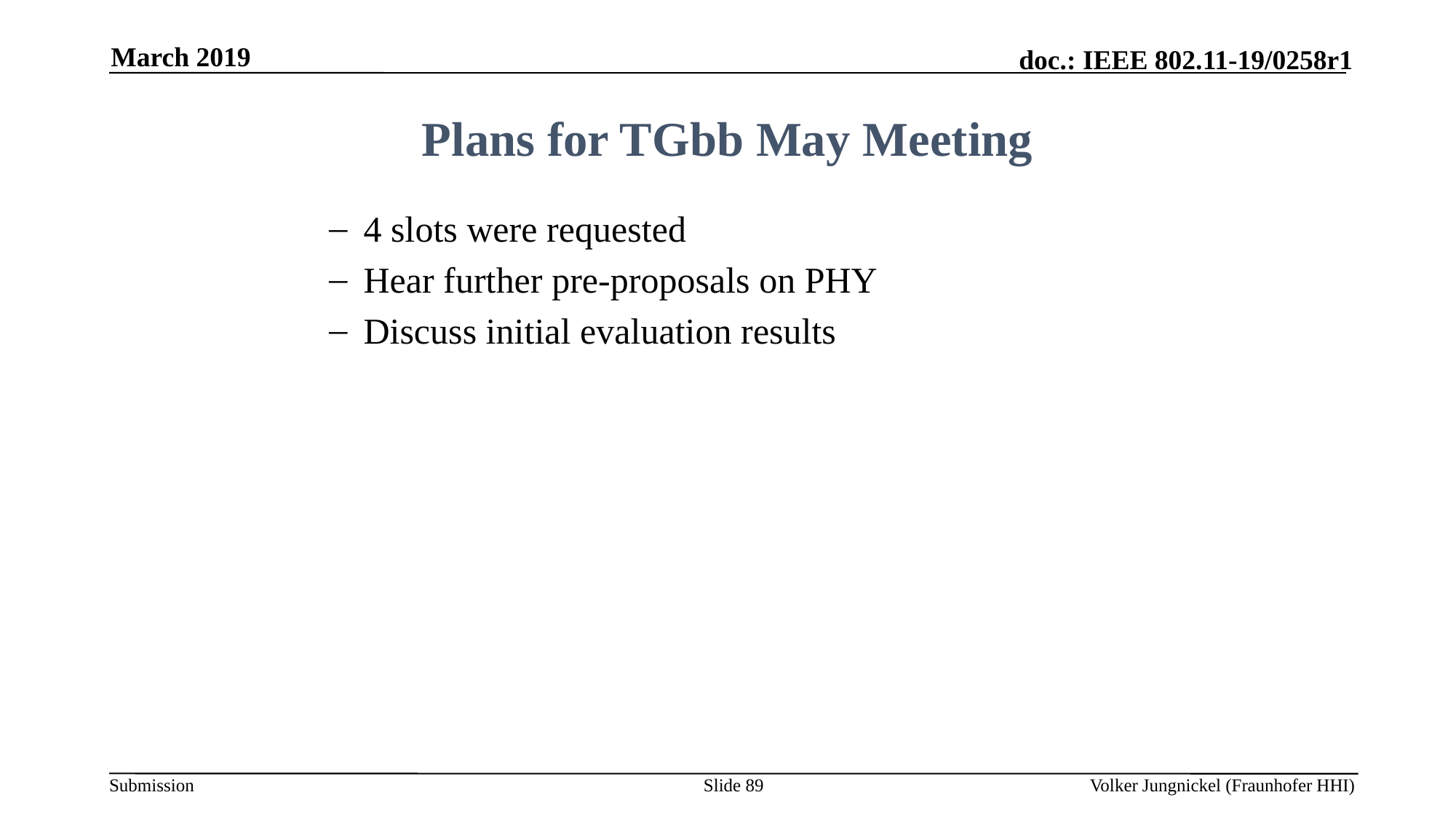

March 2019
Plans for TGbb May Meeting
4 slots were requested
Hear further pre-proposals on PHY
Discuss initial evaluation results
Slide 89
Volker Jungnickel (Fraunhofer HHI)